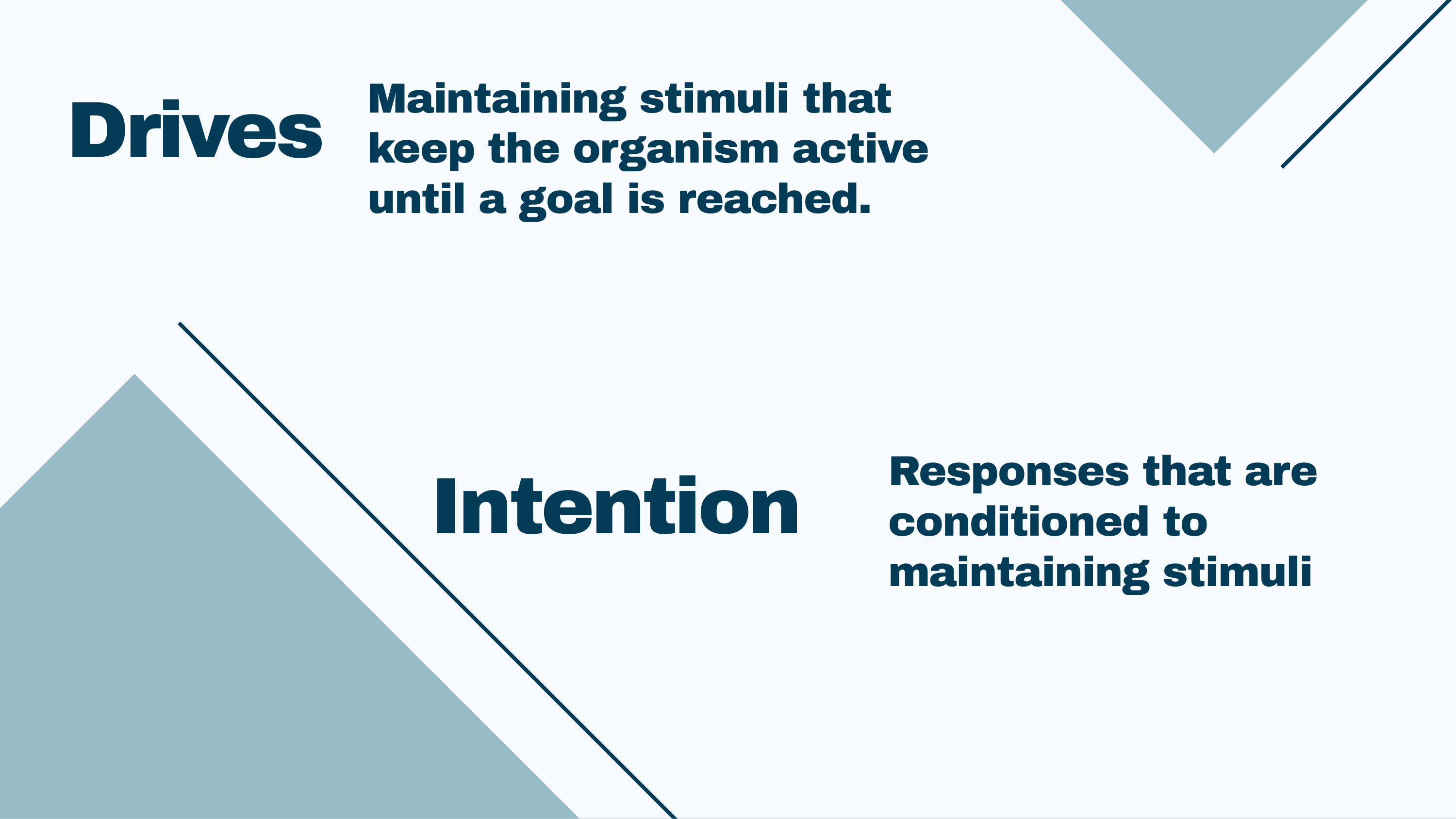

Maintaining stimuli that keep the organism active until a goal is reached.
# Drives

Responses that are conditioned to maintaining stimuli
Intention